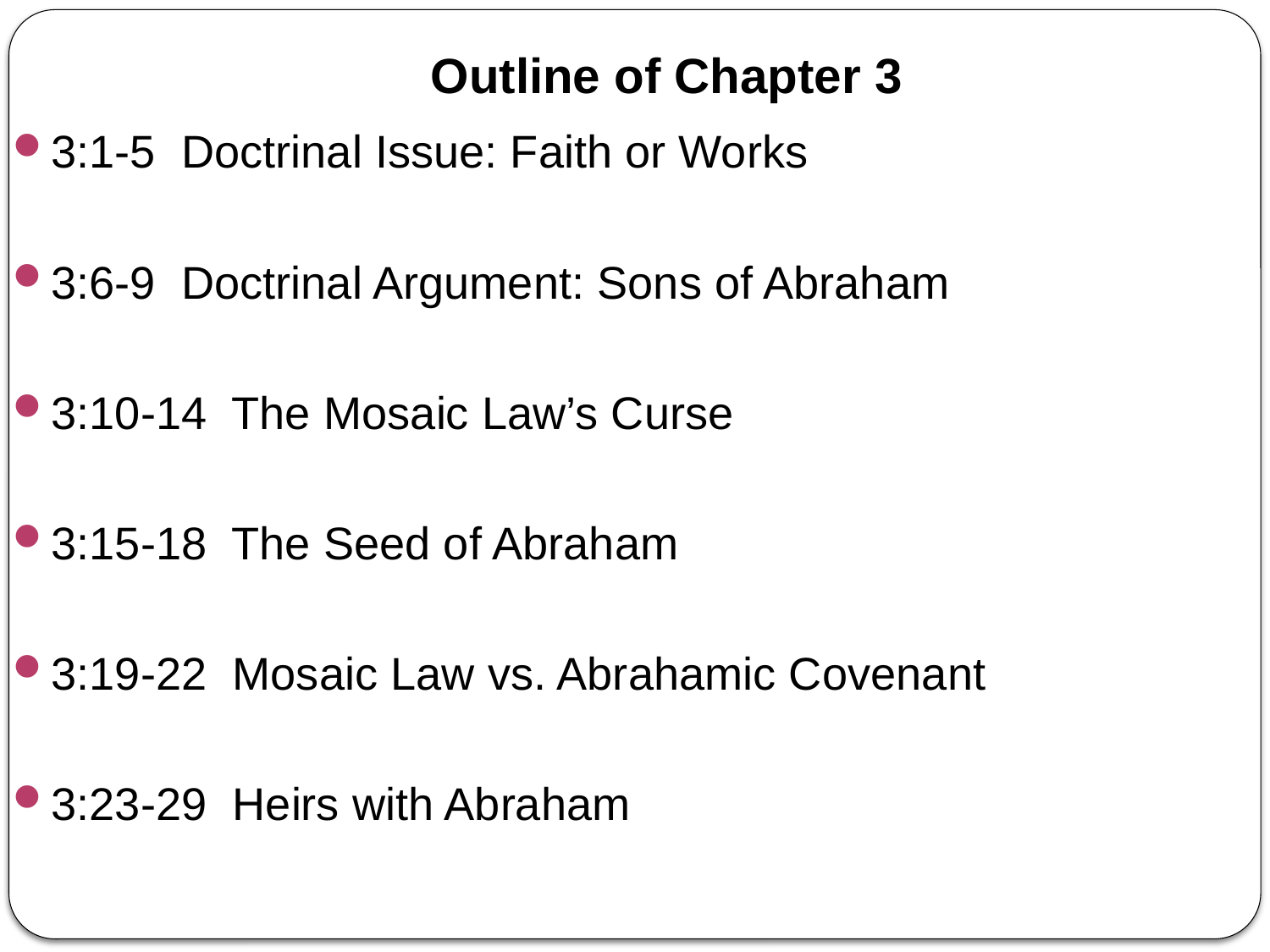

# Outline of Chapter 3
3:1-5  Doctrinal Issue: Faith or Works

3:6-9  Doctrinal Argument: Sons of Abraham

3:10-14  The Mosaic Law’s Curse

3:15-18  The Seed of Abraham

3:19-22  Mosaic Law vs. Abrahamic Covenant

3:23-29  Heirs with Abraham